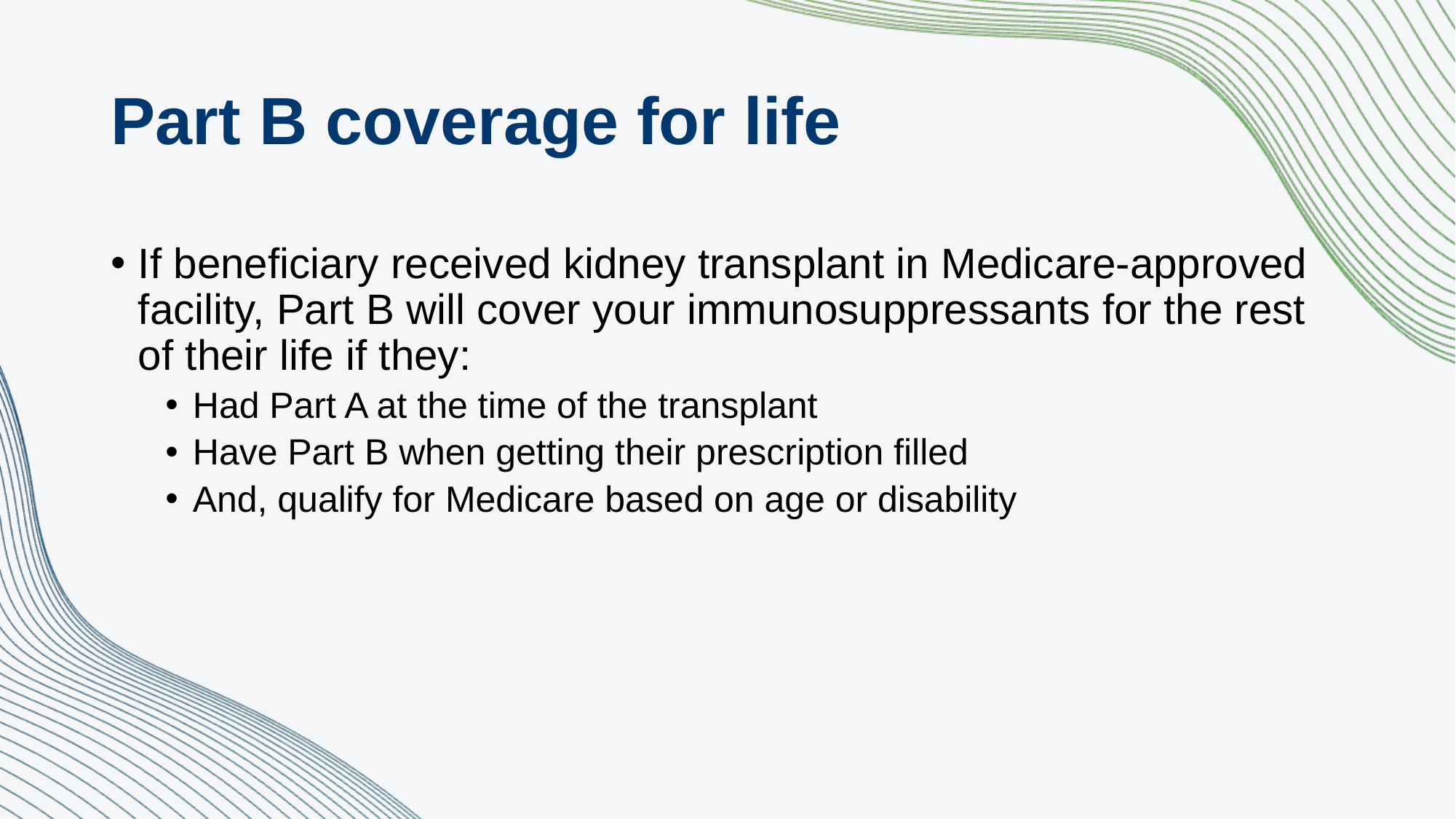

# Part B coverage for life
If beneficiary received kidney transplant in Medicare-approved facility, Part B will cover your immunosuppressants for the rest of their life if they:
Had Part A at the time of the transplant
Have Part B when getting their prescription filled
And, qualify for Medicare based on age or disability